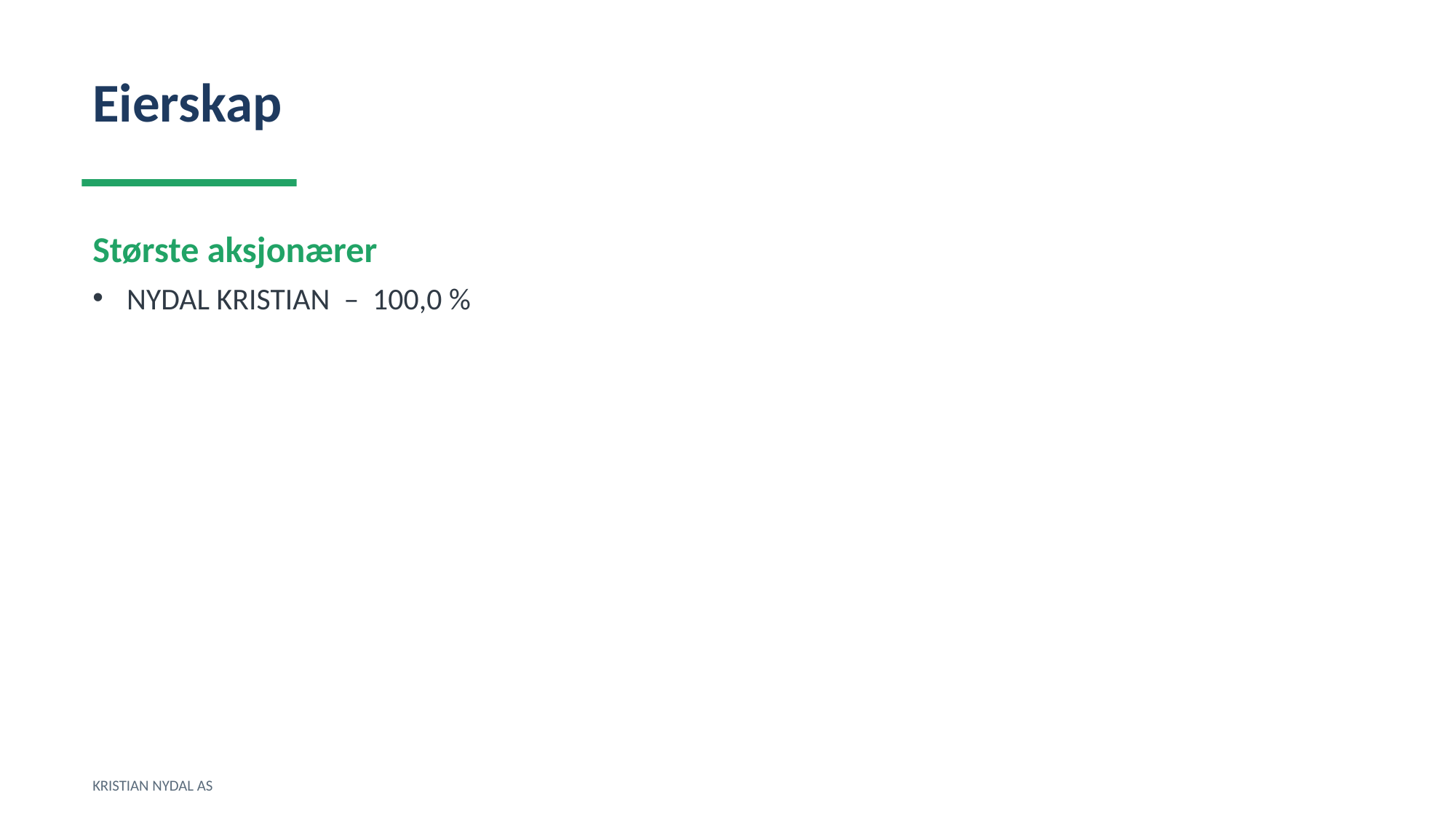

Eierskap

Største aksjonærer
NYDAL KRISTIAN  –  100,0 %
KRISTIAN NYDAL AS